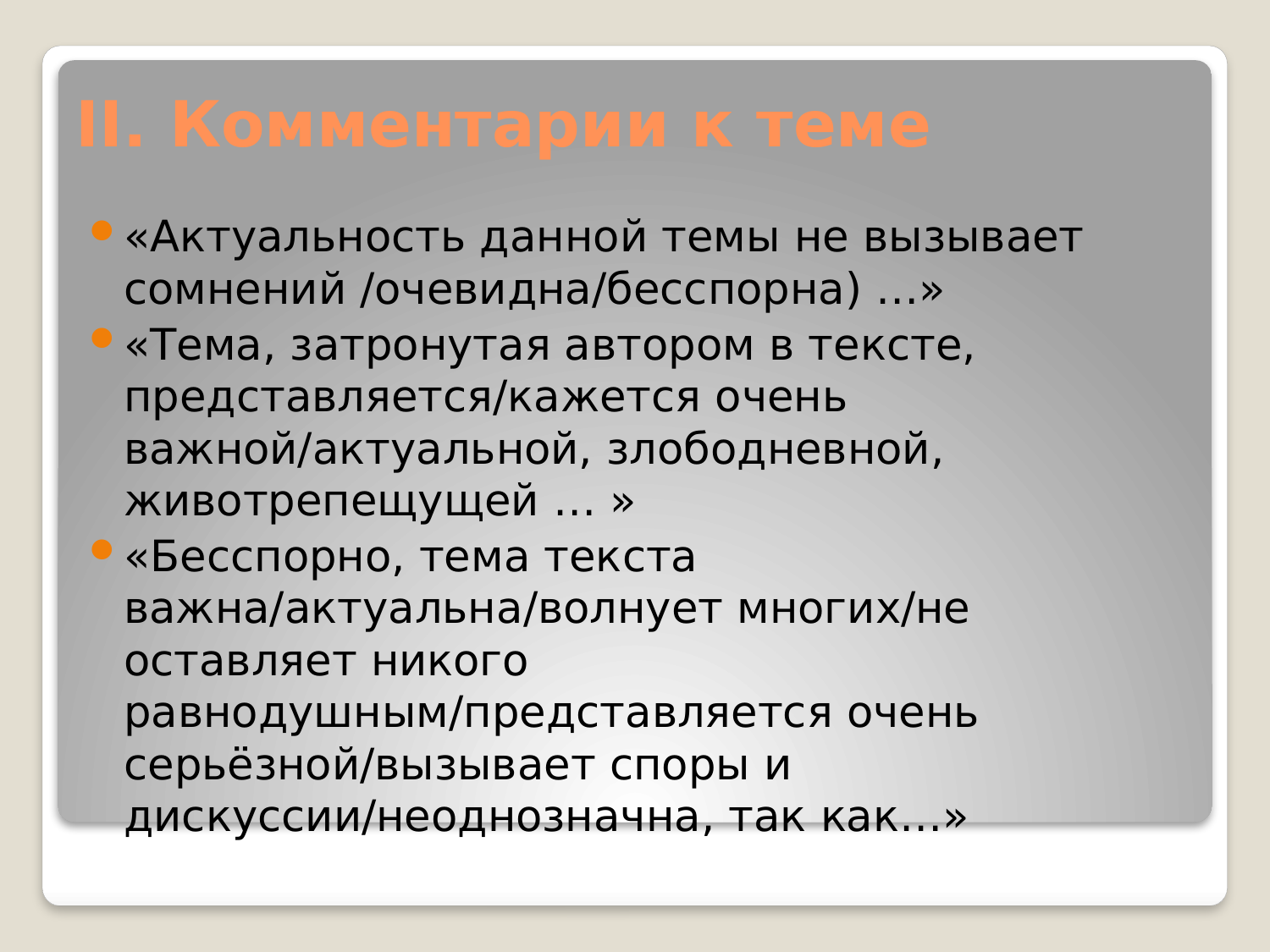

# II. Комментарии к теме
«Актуальность данной темы не вызывает сомнений /очевидна/бесспорна) …»
«Тема, затронутая автором в тексте, представляется/кажется очень важной/актуальной, злободневной, животрепещущей … »
«Бесспорно, тема текста важна/актуальна/волнует многих/не оставляет никого равнодушным/представляется очень серьёзной/вызывает споры и дискуссии/неоднозначна, так как…»